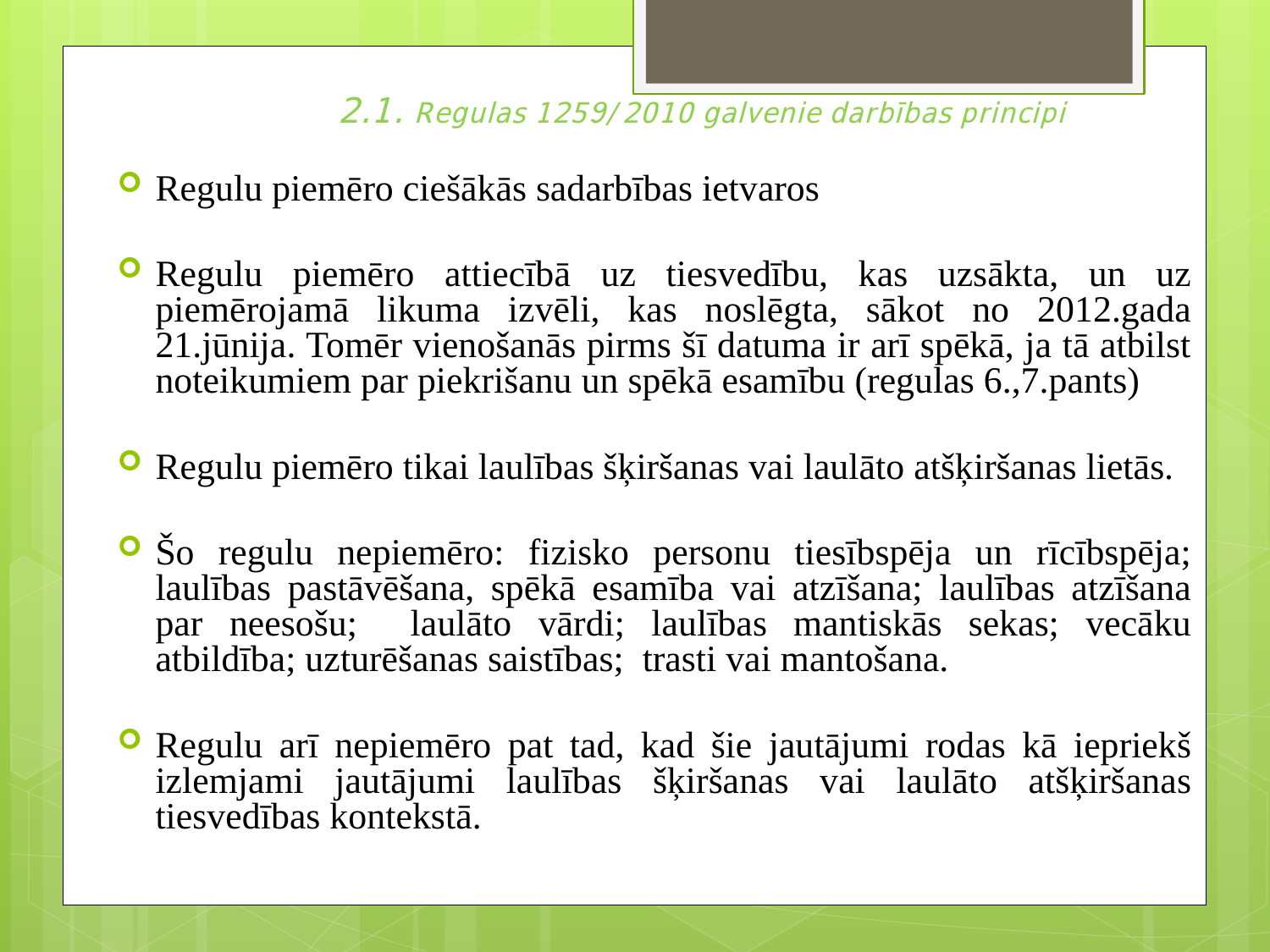

# 2.1. Regulas 1259/2010 galvenie darbības principi
Regulu piemēro ciešākās sadarbības ietvaros

Regulu piemēro attiecībā uz tiesvedību, kas uzsākta, un uz piemērojamā likuma izvēli, kas noslēgta, sākot no 2012.gada 21.jūnija. Tomēr vienošanās pirms šī datuma ir arī spēkā, ja tā atbilst noteikumiem par piekrišanu un spēkā esamību (regulas 6.,7.pants)

Regulu piemēro tikai laulības šķiršanas vai laulāto atšķiršanas lietās.

Šo regulu nepiemēro: fizisko personu tiesībspēja un rīcībspēja; laulības pastāvēšana, spēkā esamība vai atzīšana; laulības atzīšana par neesošu;  laulāto vārdi; laulības mantiskās sekas; vecāku atbildība; uzturēšanas saistības;  trasti vai mantošana.

Regulu arī nepiemēro pat tad, kad šie jautājumi rodas kā iepriekš izlemjami jautājumi laulības šķiršanas vai laulāto atšķiršanas tiesvedības kontekstā.